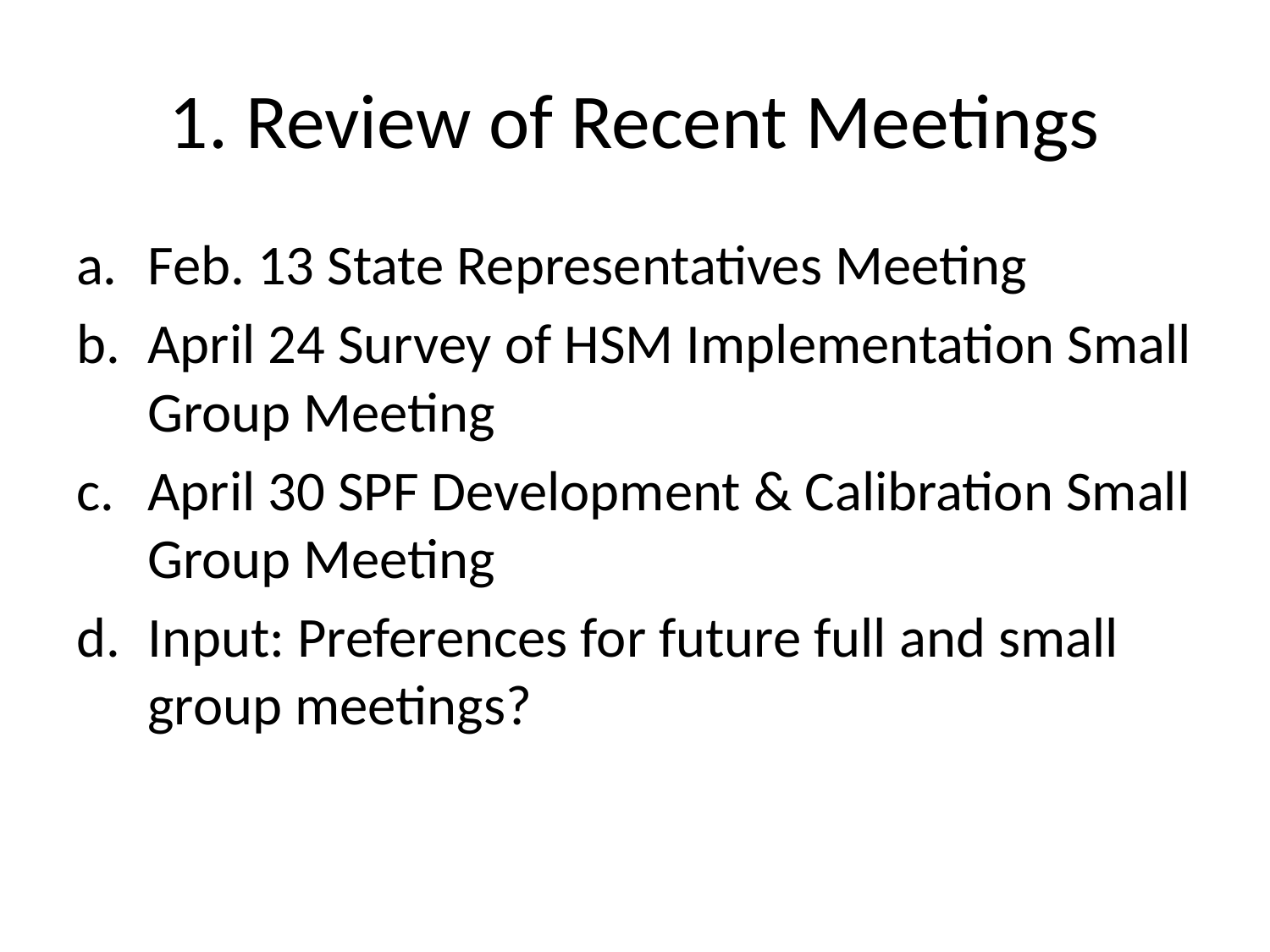

# 1. Review of Recent Meetings
Feb. 13 State Representatives Meeting
April 24 Survey of HSM Implementation Small Group Meeting
April 30 SPF Development & Calibration Small Group Meeting
Input: Preferences for future full and small group meetings?